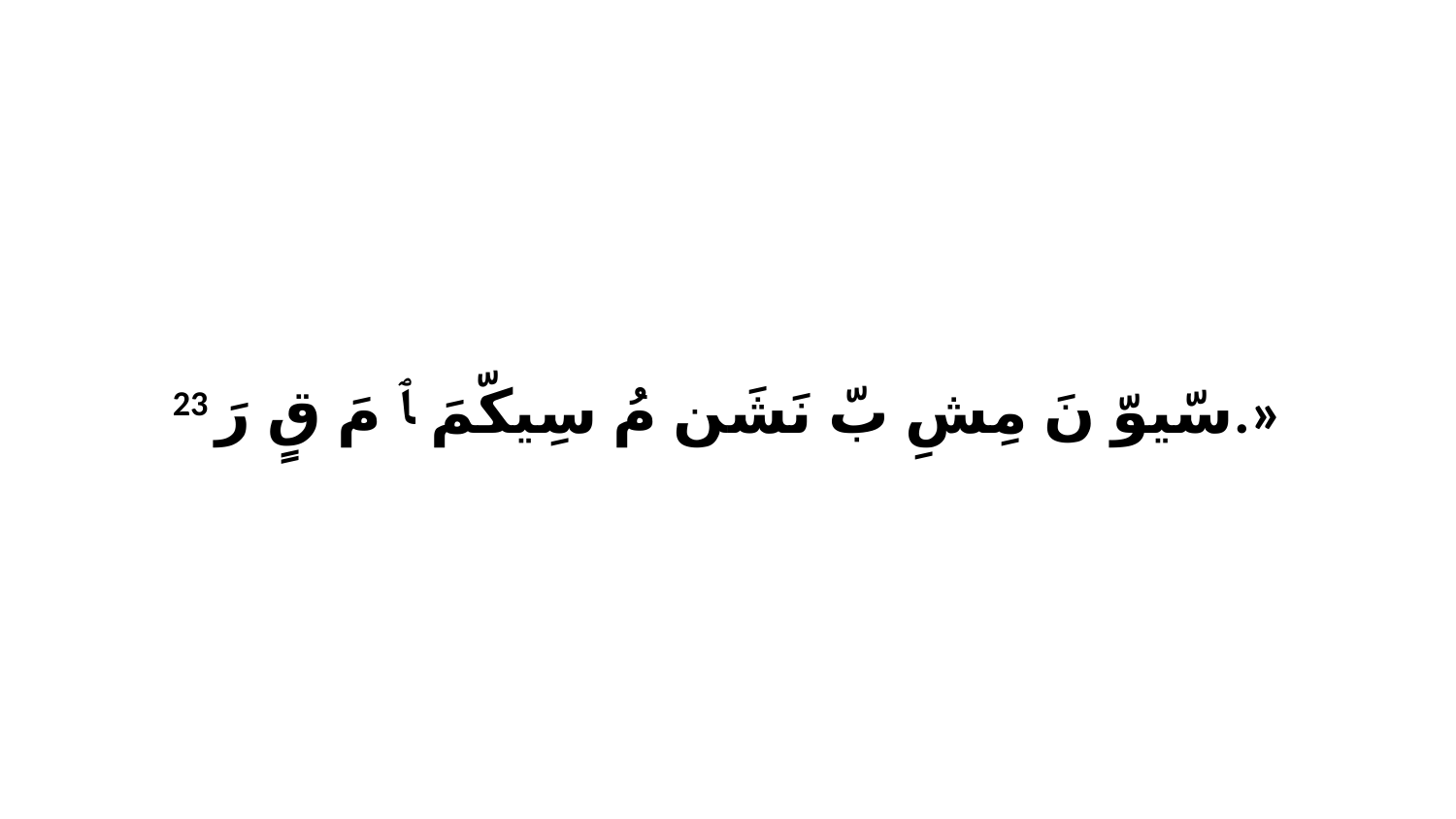

23 سّيوّ نَ مِشِ بّ نَشَن مُ سِيكّمَ ﭑ مَ قٍ رَ.»